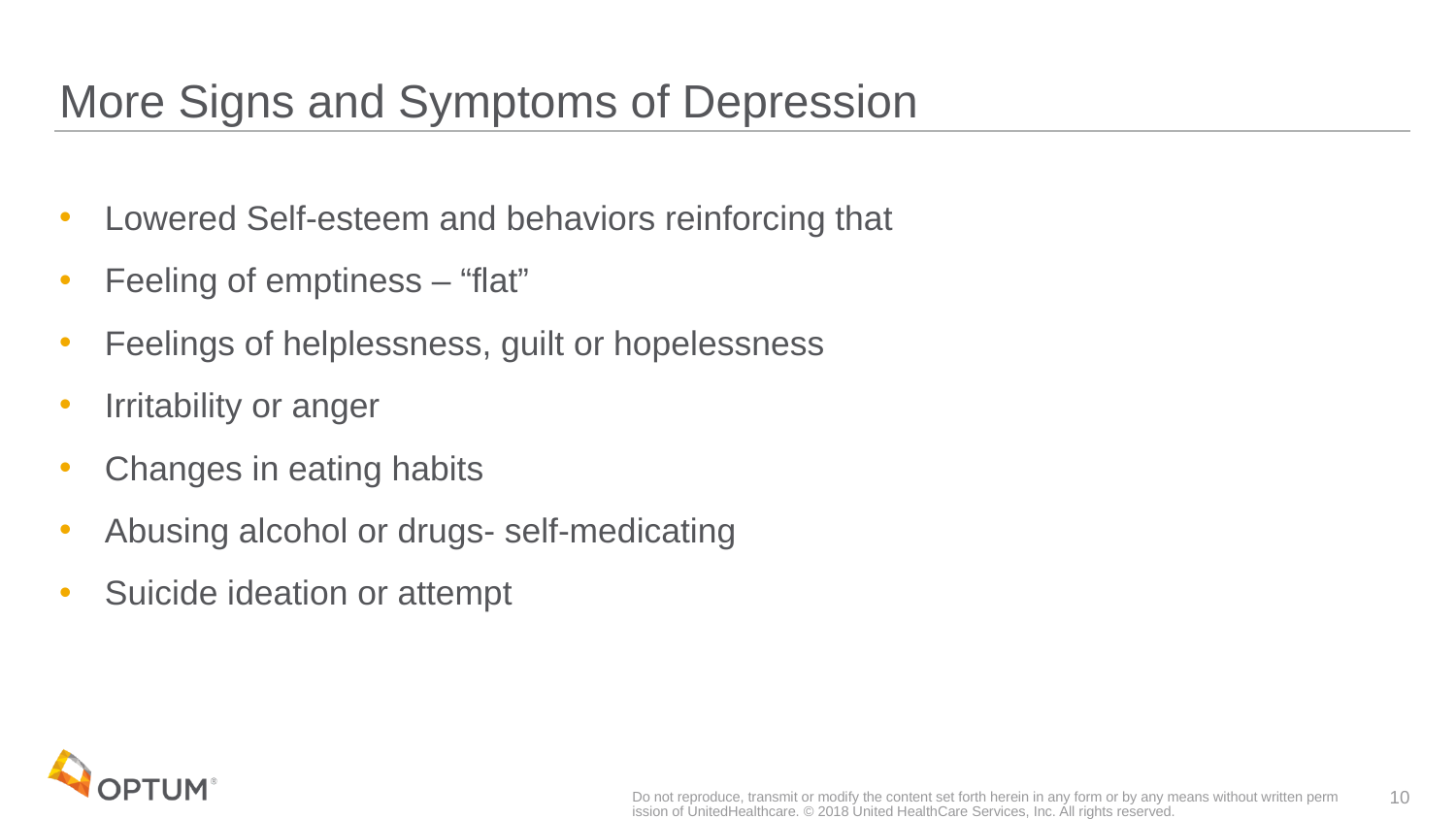

# More Signs and Symptoms of Depression

Lowered Self-esteem and behaviors reinforcing that
Feeling of emptiness – “flat”
Feelings of helplessness, guilt or hopelessness
Irritability or anger
Changes in eating habits
Abusing alcohol or drugs- self-medicating
Suicide ideation or attempt

Do not reproduce, transmit or modify the content set forth herein in any form or by any means without written permission of UnitedHealthcare. © 2018 United HealthCare Services, Inc. All rights reserved.
10